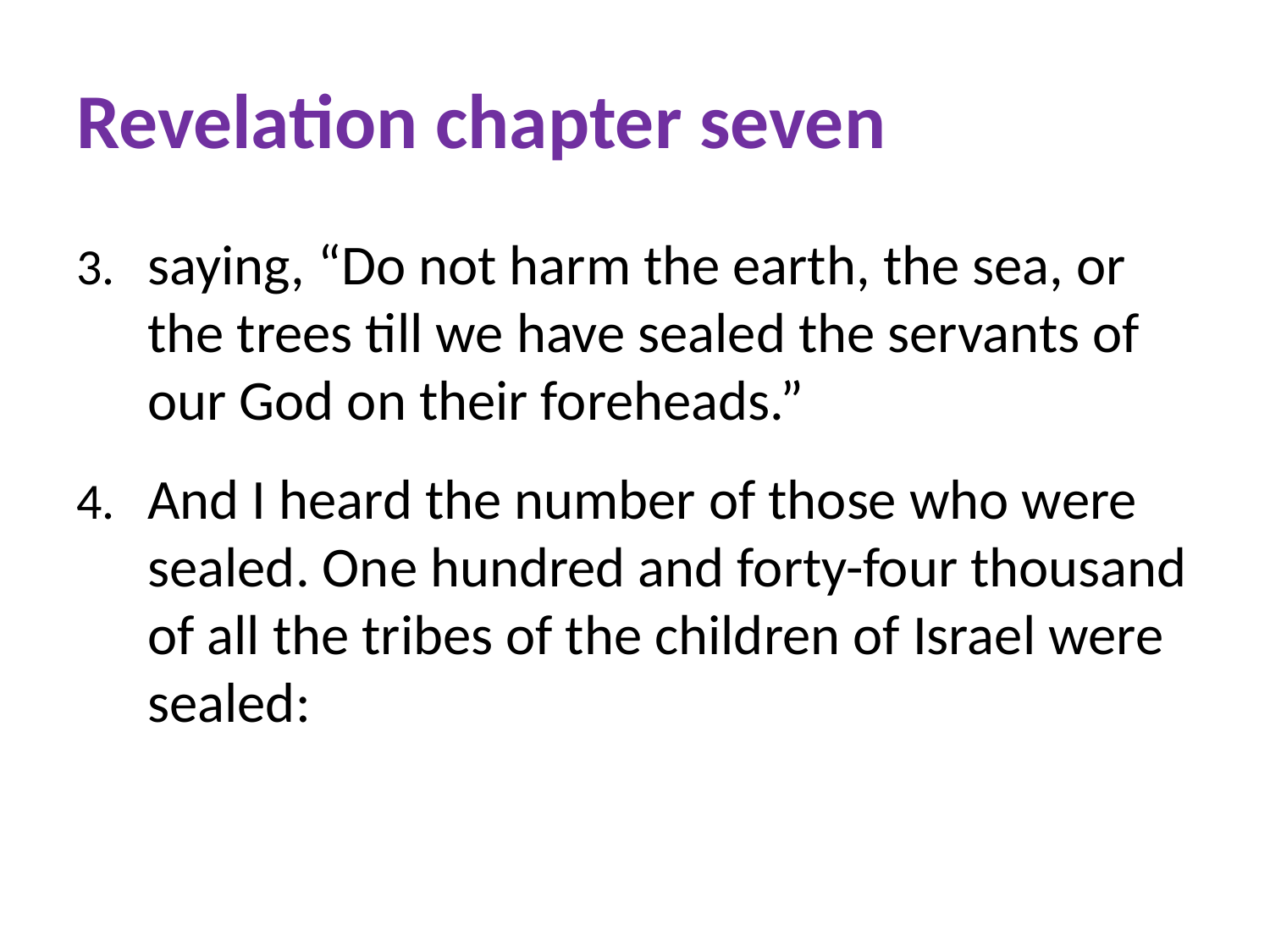

# Revelation chapter seven
saying, “Do not harm the earth, the sea, or the trees till we have sealed the servants of our God on their foreheads.”

And I heard the number of those who were sealed. One hundred and forty-four thousand of all the tribes of the children of Israel were sealed: